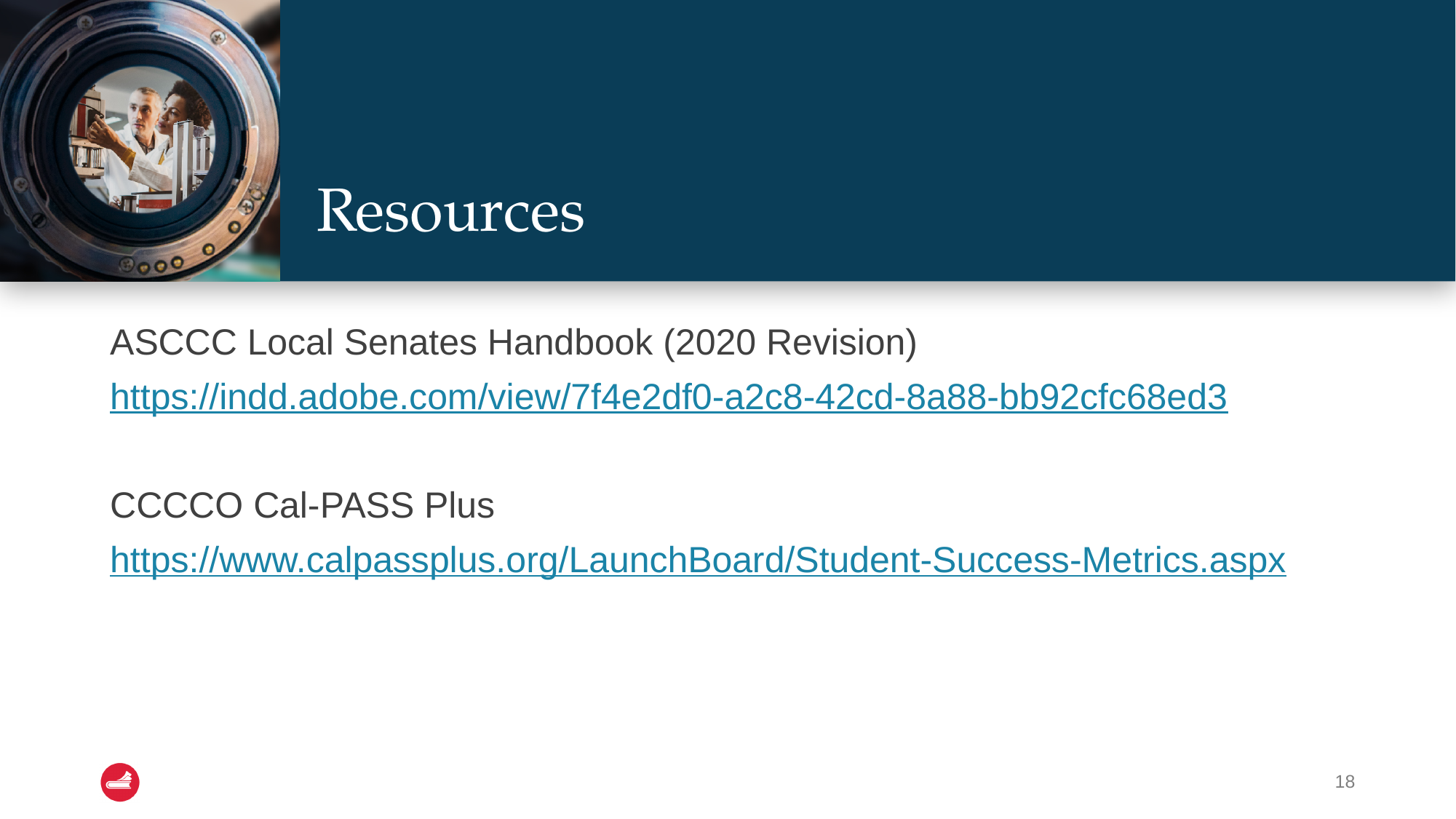

# Resources
ASCCC Local Senates Handbook (2020 Revision)
https://indd.adobe.com/view/7f4e2df0-a2c8-42cd-8a88-bb92cfc68ed3

CCCCO Cal-PASS Plus
https://www.calpassplus.org/LaunchBoard/Student-Success-Metrics.aspx

18